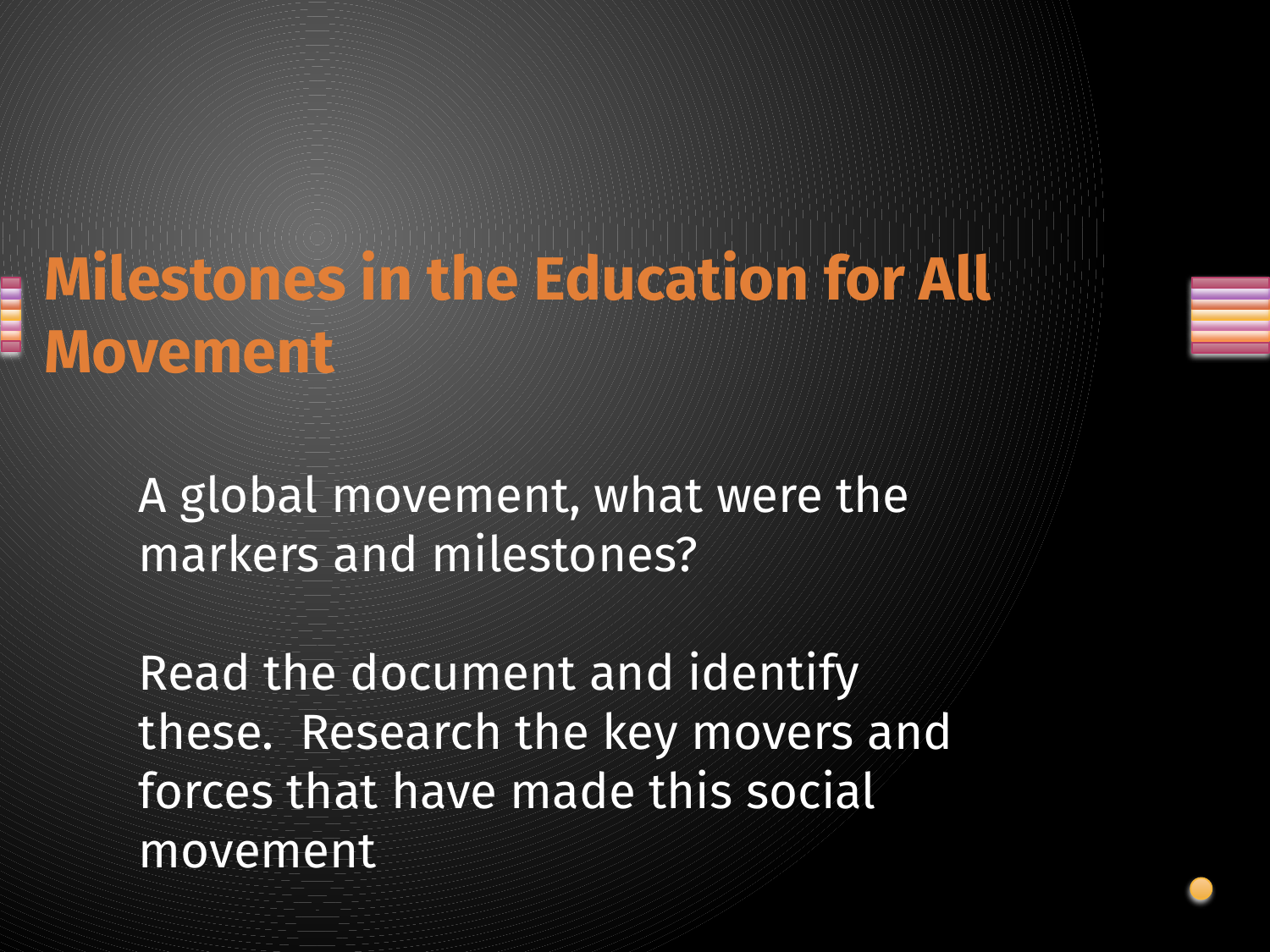

# Milestones in the Education for All Movement
A global movement, what were the markers and milestones?

Read the document and identify these.  Research the key movers and forces that have made this social movement